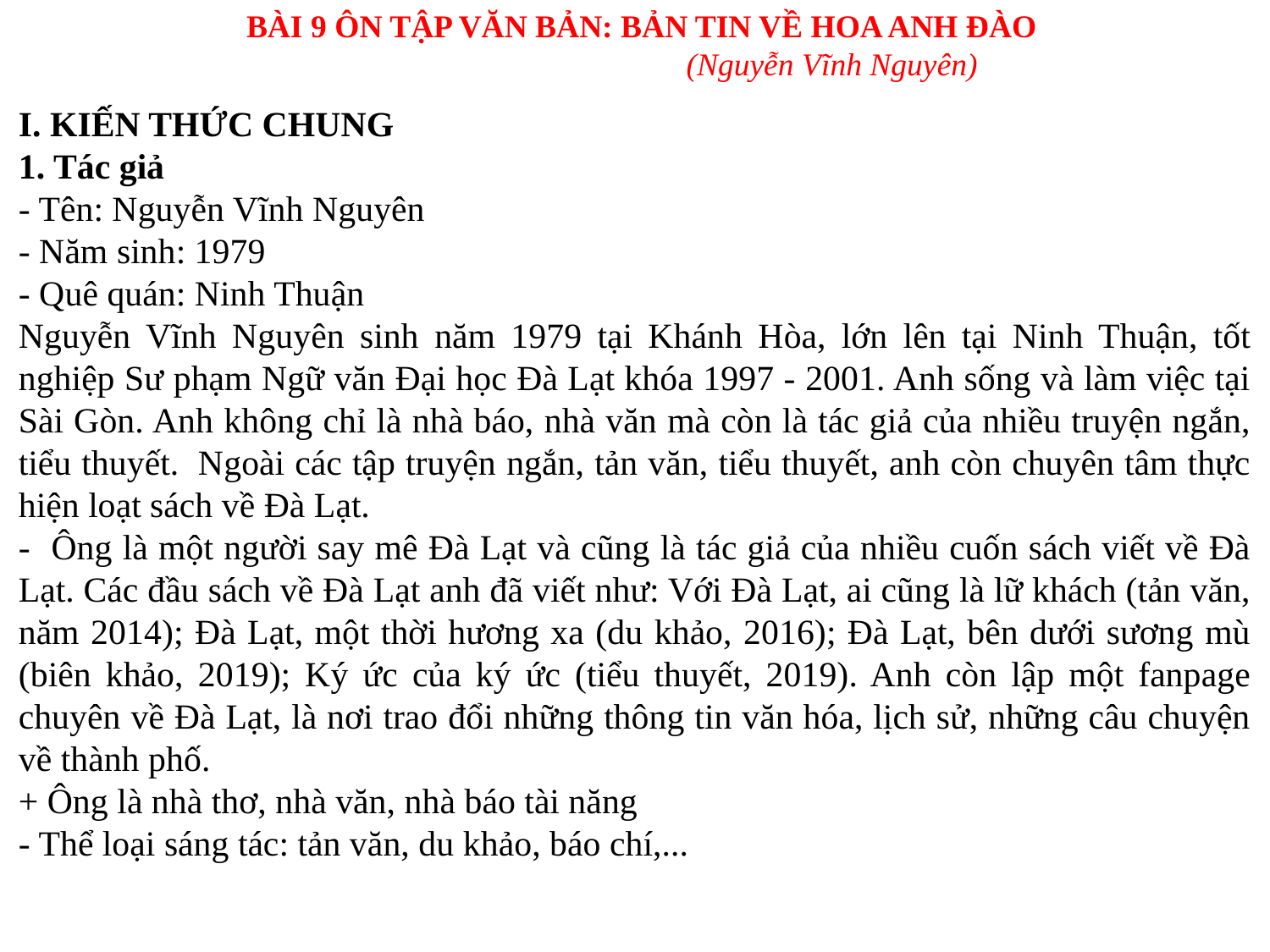

BÀI 9 ÔN TẬP VĂN BẢN: BẢN TIN VỀ HOA ANH ĐÀO
(Nguyễn Vĩnh Nguyên)

I. KIẾN THỨC CHUNG
1. Tác giả
- Tên: Nguyễn Vĩnh Nguyên
- Năm sinh: 1979
- Quê quán: Ninh Thuận
Nguyễn Vĩnh Nguyên sinh năm 1979 tại Khánh Hòa, lớn lên tại Ninh Thuận, tốt nghiệp Sư phạm Ngữ văn Đại học Đà Lạt khóa 1997 - 2001. Anh sống và làm việc tại Sài Gòn. Anh không chỉ là nhà báo, nhà văn mà còn là tác giả của nhiều truyện ngắn, tiểu thuyết.  Ngoài các tập truyện ngắn, tản văn, tiểu thuyết, anh còn chuyên tâm thực hiện loạt sách về Đà Lạt.
-  Ông là một người say mê Đà Lạt và cũng là tác giả của nhiều cuốn sách viết về Đà Lạt. Các đầu sách về Đà Lạt anh đã viết như: Với Đà Lạt, ai cũng là lữ khách (tản văn, năm 2014); Đà Lạt, một thời hương xa (du khảo, 2016); Đà Lạt, bên dưới sương mù (biên khảo, 2019); Ký ức của ký ức (tiểu thuyết, 2019). Anh còn lập một fanpage chuyên về Đà Lạt, là nơi trao đổi những thông tin văn hóa, lịch sử, những câu chuyện về thành phố.
+ Ông là nhà thơ, nhà văn, nhà báo tài năng
- Thể loại sáng tác: tản văn, du khảo, báo chí,...